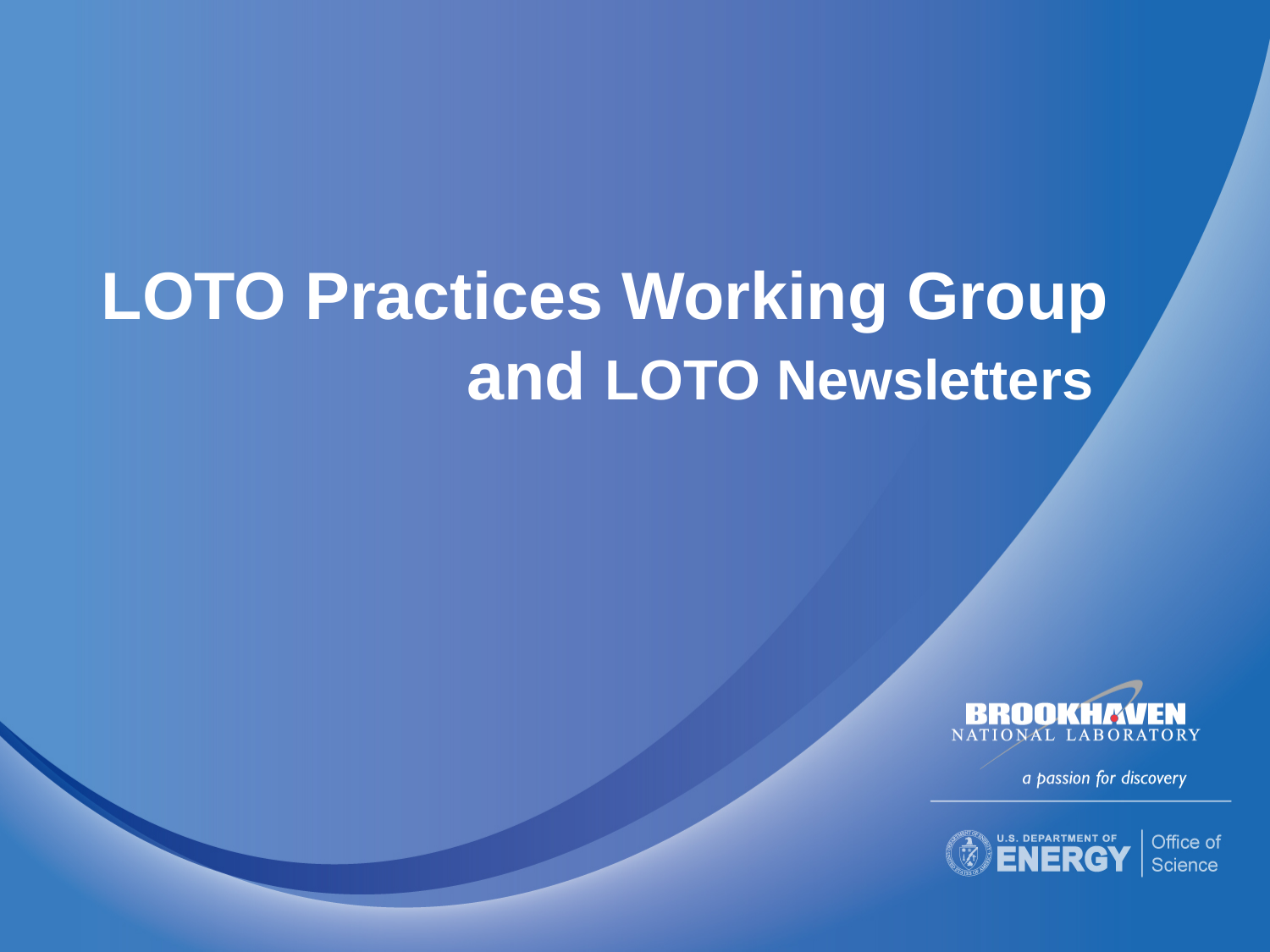

# LOTO Practices Working Group and LOTO Newsletters